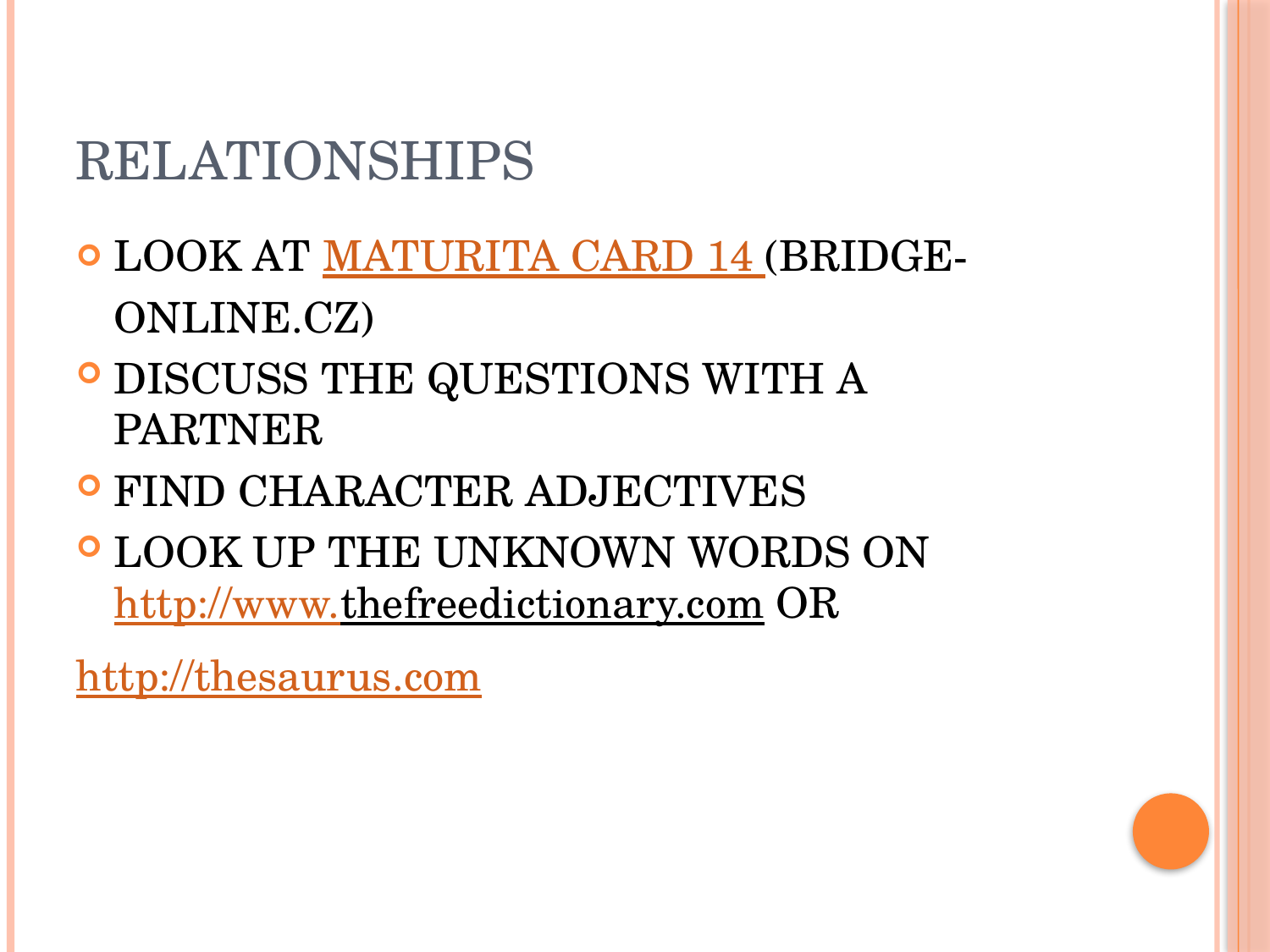

# RELATIONSHIPS
LOOK AT MATURITA CARD 14 (BRIDGE-ONLINE.CZ)
DISCUSS THE QUESTIONS WITH A PARTNER
FIND CHARACTER ADJECTIVES
LOOK UP THE UNKNOWN WORDS ON http://www.thefreedictionary.com OR
http://thesaurus.com